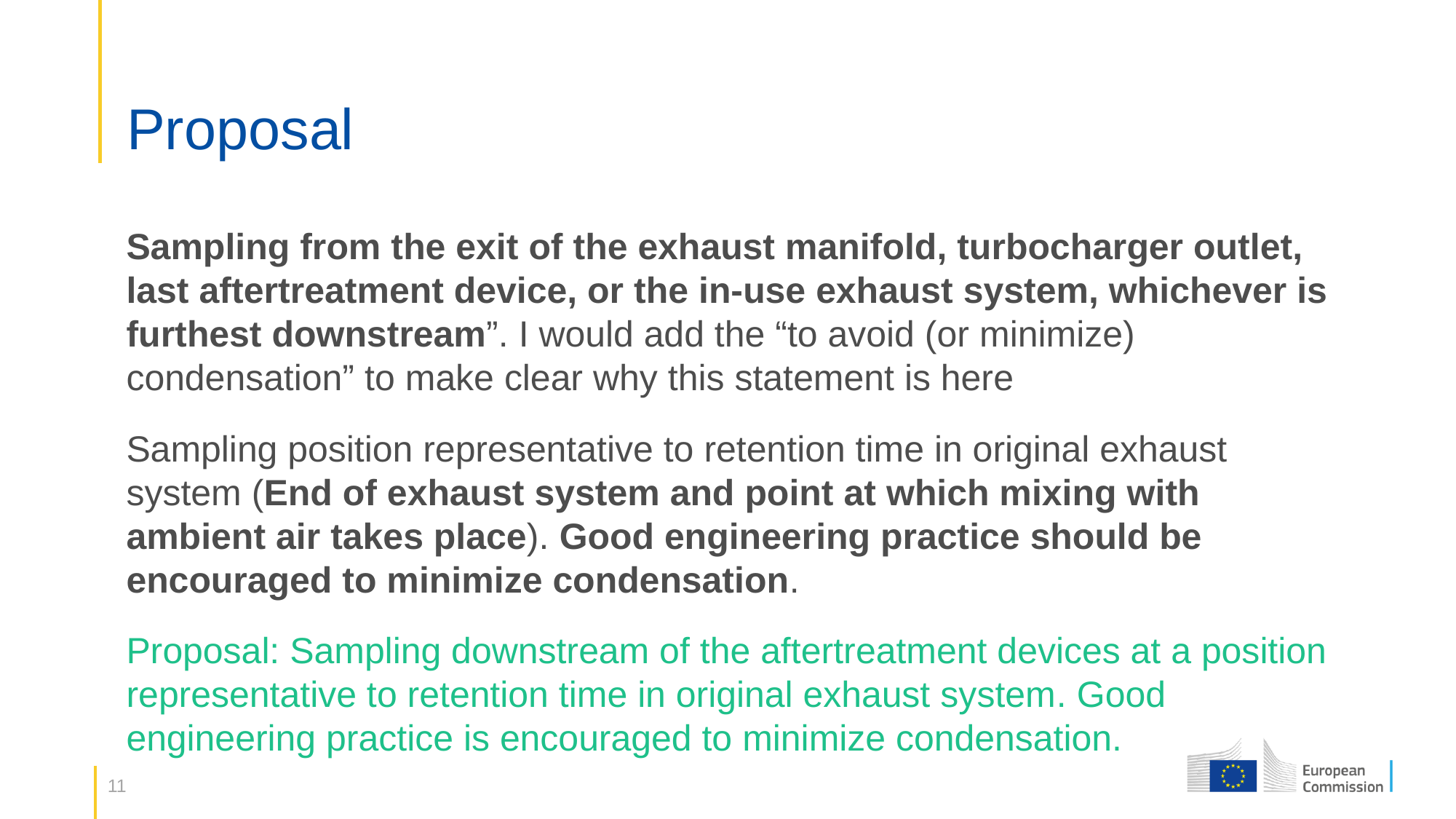

# Proposal
Sampling from the exit of the exhaust manifold, turbocharger outlet, last aftertreatment device, or the in-use exhaust system, whichever is furthest downstream”. I would add the “to avoid (or minimize) condensation” to make clear why this statement is here
Sampling position representative to retention time in original exhaust system (End of exhaust system and point at which mixing with ambient air takes place). Good engineering practice should be encouraged to minimize condensation.
Proposal: Sampling downstream of the aftertreatment devices at a position representative to retention time in original exhaust system. Good engineering practice is encouraged to minimize condensation.